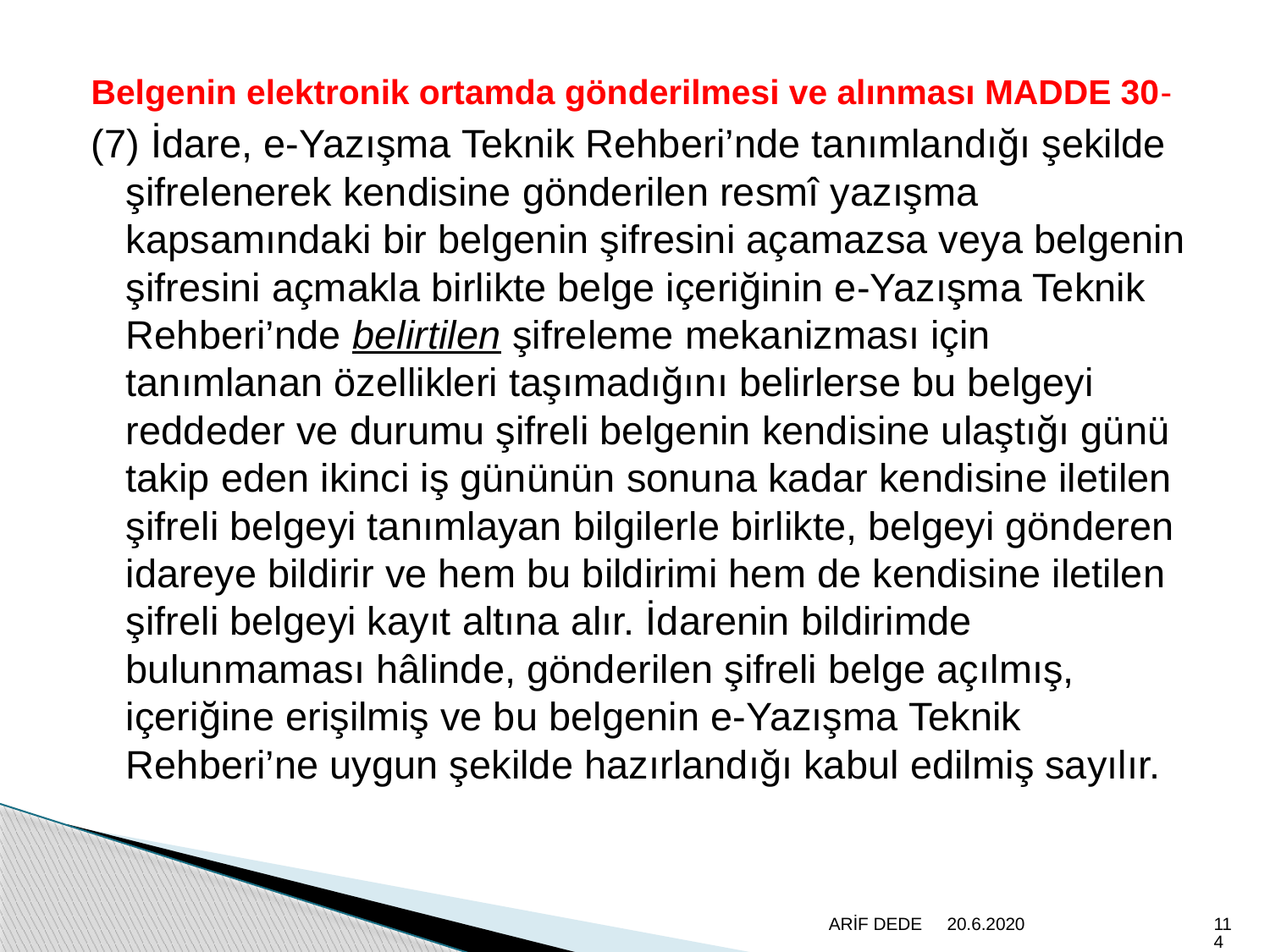

Belgenin elektronik ortamda gönderilmesi ve alınması MADDE 30-
(7) İdare, e-Yazışma Teknik Rehberi’nde tanımlandığı şekilde şifrelenerek kendisine gönderilen resmî yazışma kapsamındaki bir belgenin şifresini açamazsa veya belgenin şifresini açmakla birlikte belge içeriğinin e-Yazışma Teknik Rehberi’nde belirtilen şifreleme mekanizması için tanımlanan özellikleri taşımadığını belirlerse bu belgeyi reddeder ve durumu şifreli belgenin kendisine ulaştığı günü takip eden ikinci iş gününün sonuna kadar kendisine iletilen şifreli belgeyi tanımlayan bilgilerle birlikte, belgeyi gönderen idareye bildirir ve hem bu bildirimi hem de kendisine iletilen şifreli belgeyi kayıt altına alır. İdarenin bildirimde bulunmaması hâlinde, gönderilen şifreli belge açılmış, içeriğine erişilmiş ve bu belgenin e-Yazışma Teknik Rehberi’ne uygun şekilde hazırlandığı kabul edilmiş sayılır.

ARİF DEDE
20.6.2020
114